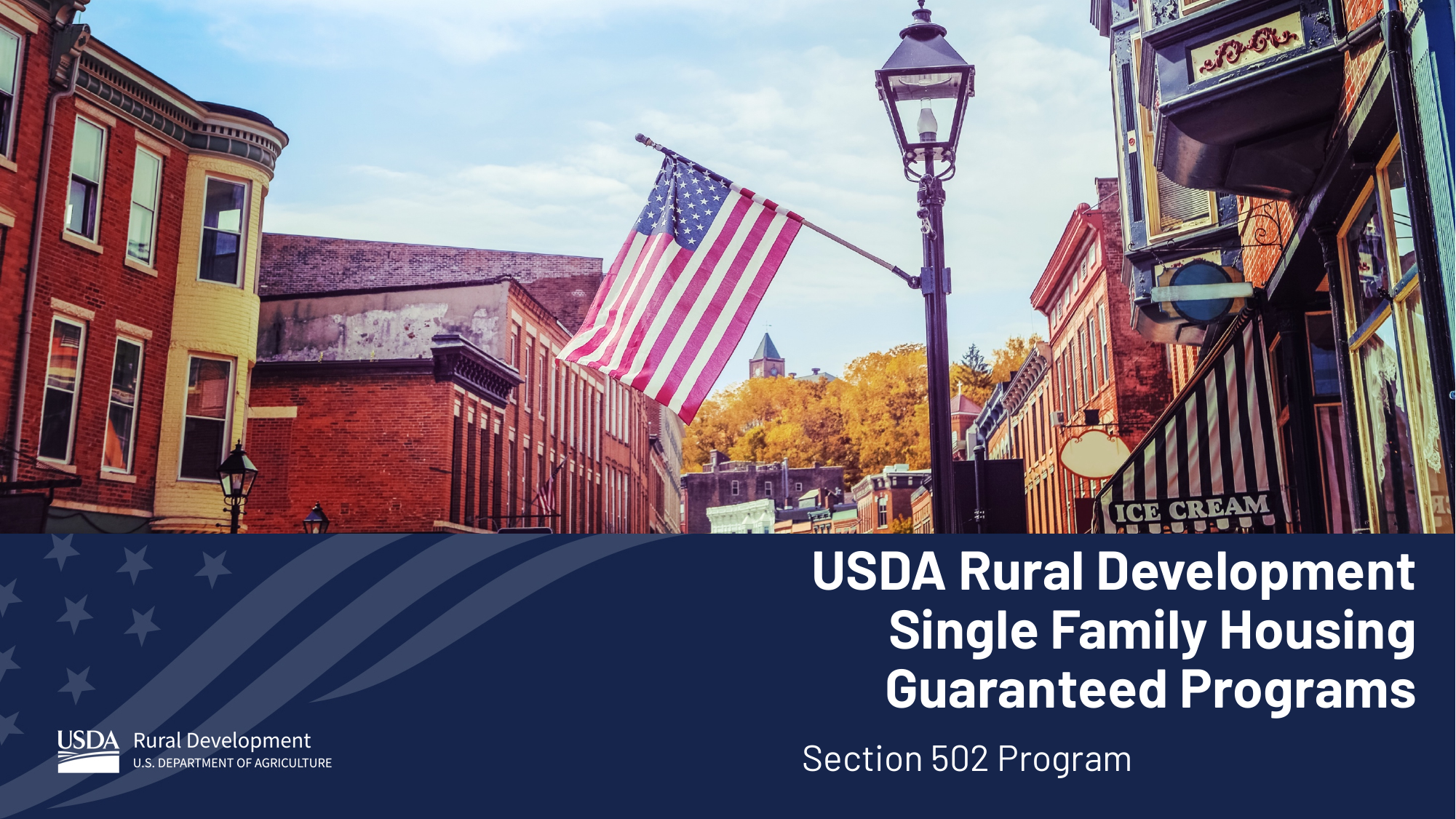

# USDA Rural Development Single Family Housing Guaranteed Programs
Section 502 Program